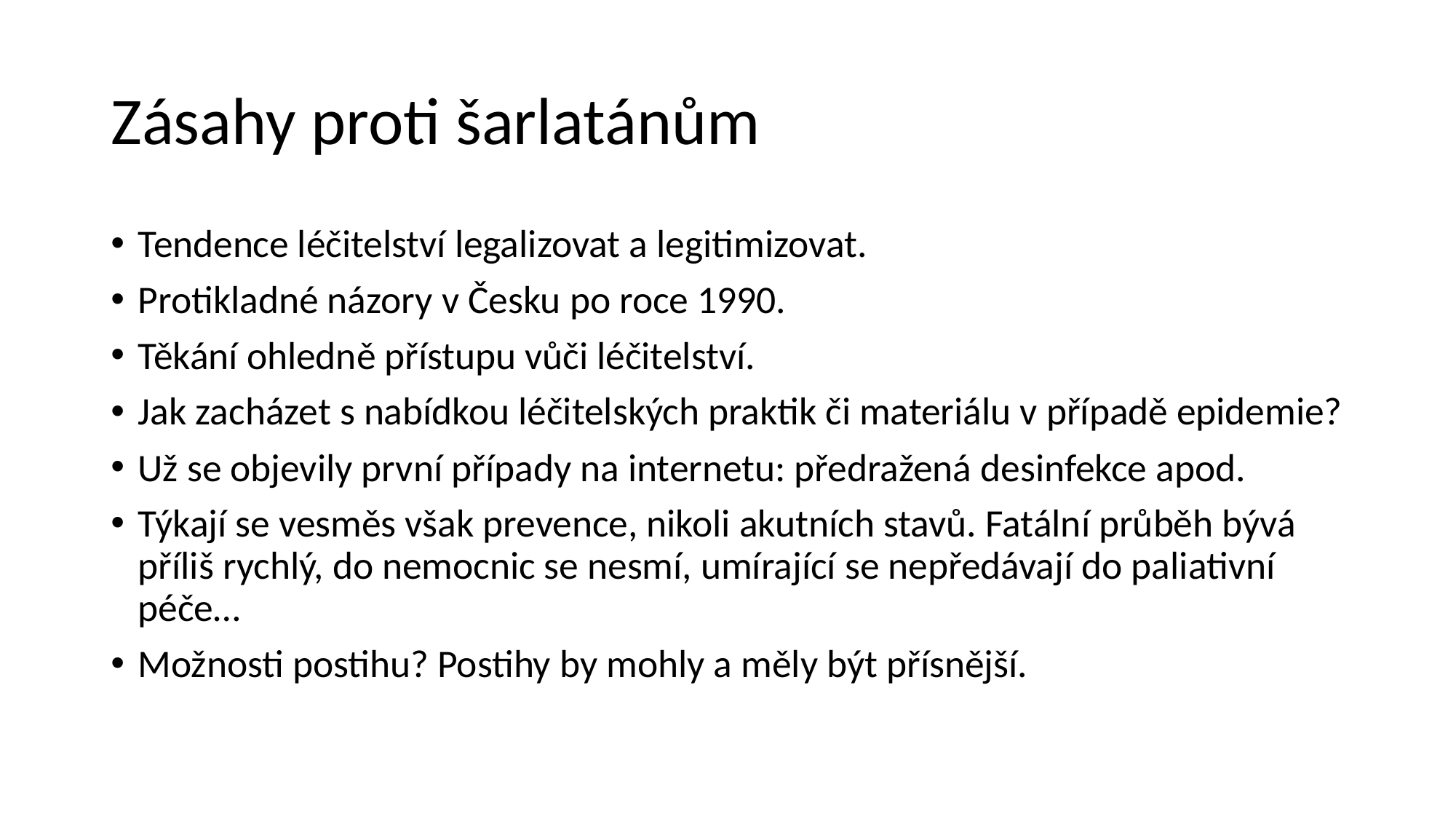

# Zásahy proti šarlatánům
Tendence léčitelství legalizovat a legitimizovat.
Protikladné názory v Česku po roce 1990.
Těkání ohledně přístupu vůči léčitelství.
Jak zacházet s nabídkou léčitelských praktik či materiálu v případě epidemie?
Už se objevily první případy na internetu: předražená desinfekce apod.
Týkají se vesměs však prevence, nikoli akutních stavů. Fatální průběh bývá příliš rychlý, do nemocnic se nesmí, umírající se nepředávají do paliativní péče…
Možnosti postihu? Postihy by mohly a měly být přísnější.